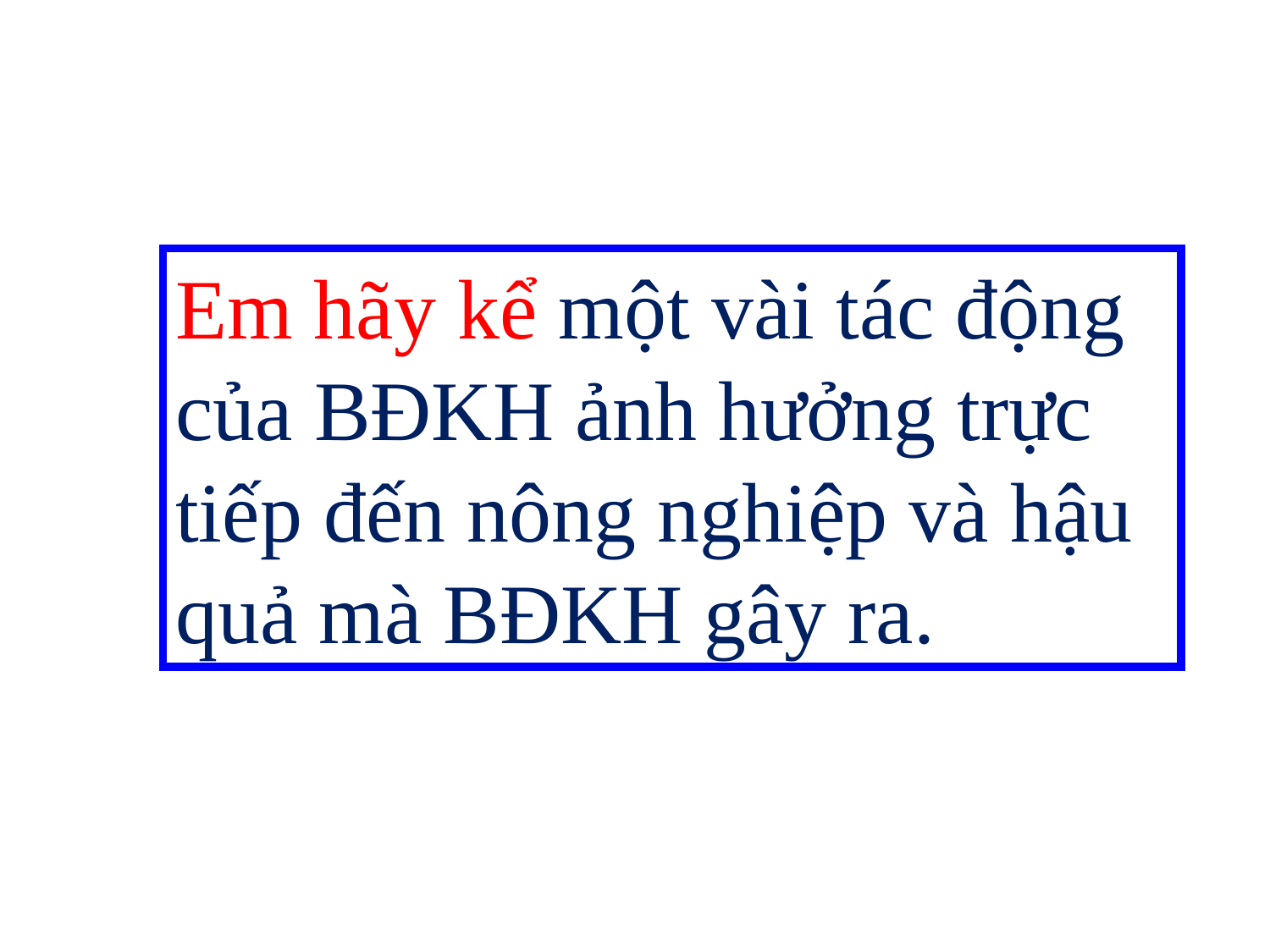

Em hãy kể một vài tác động của BĐKH ảnh hưởng trực tiếp đến nông nghiệp và hậu quả mà BĐKH gây ra.